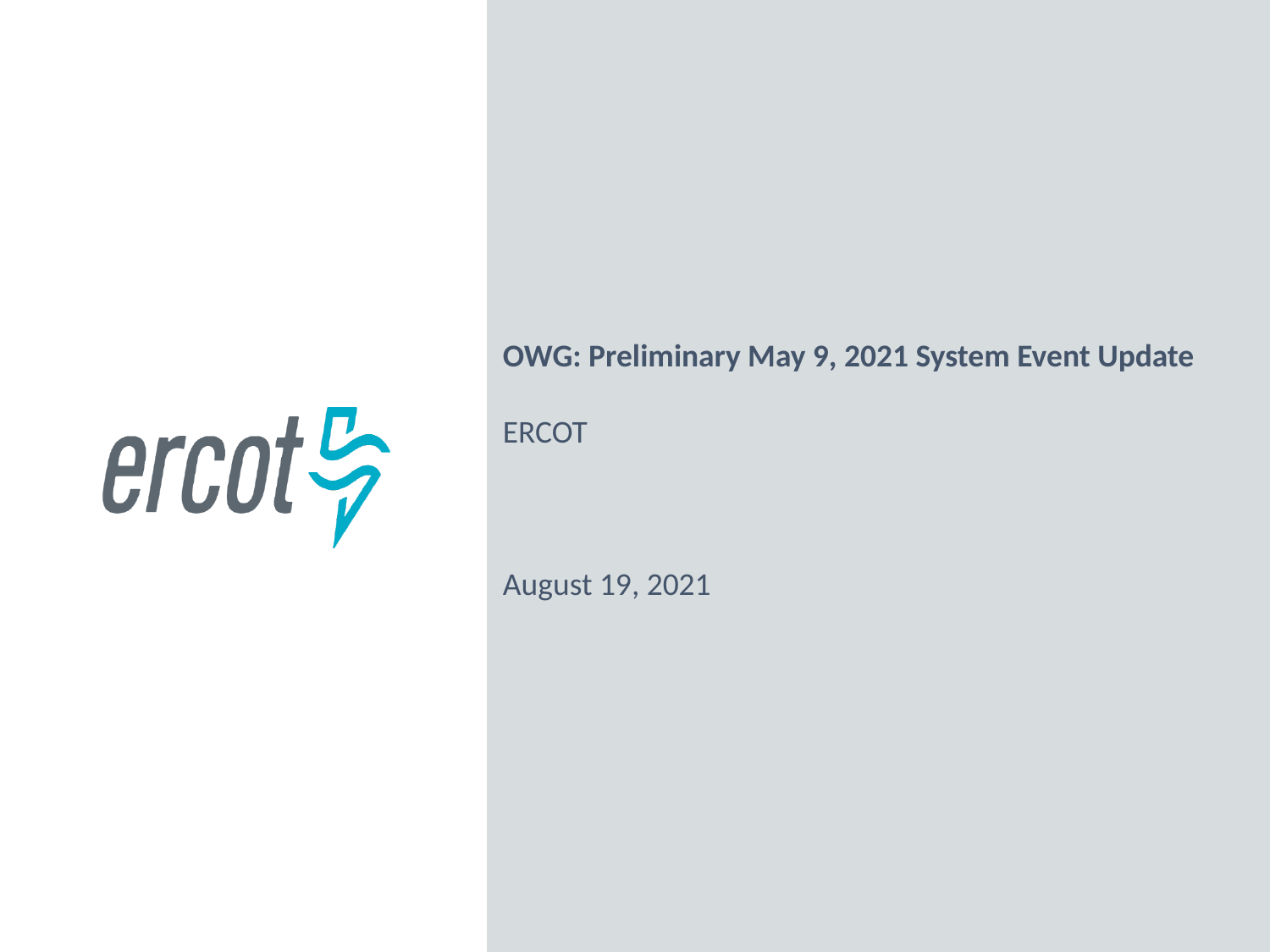

OWG: Preliminary May 9, 2021 System Event Update

ERCOT

August 19, 2021